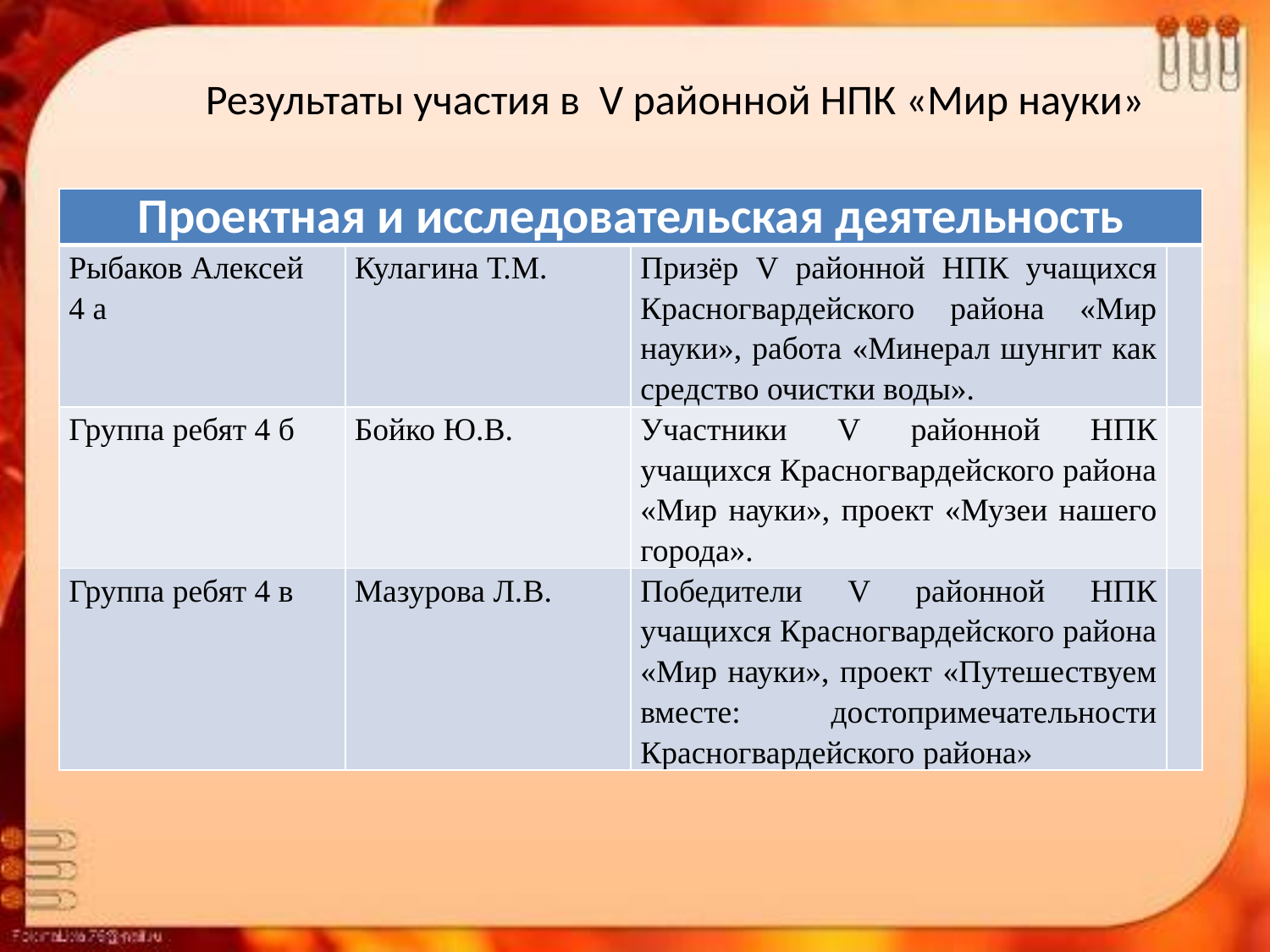

Результаты участия в  V районной НПК «Мир науки»
| Проектная и исследовательская деятельность |  |  |  |
| --- | --- | --- | --- |
| Рыбаков Алексей 4 а | Кулагина Т.М. | Призёр V районной НПК учащихся Красногвардейского района «Мир науки», работа «Минерал шунгит как средство очистки воды». |  |
| Группа ребят 4 б | Бойко Ю.В. | Участники V районной НПК учащихся Красногвардейского района «Мир науки», проект «Музеи нашего города». |  |
| Группа ребят 4 в | Мазурова Л.В. | Победители V районной НПК учащихся Красногвардейского района «Мир науки», проект «Путешествуем вместе: достопримечательности Красногвардейского района» |  |